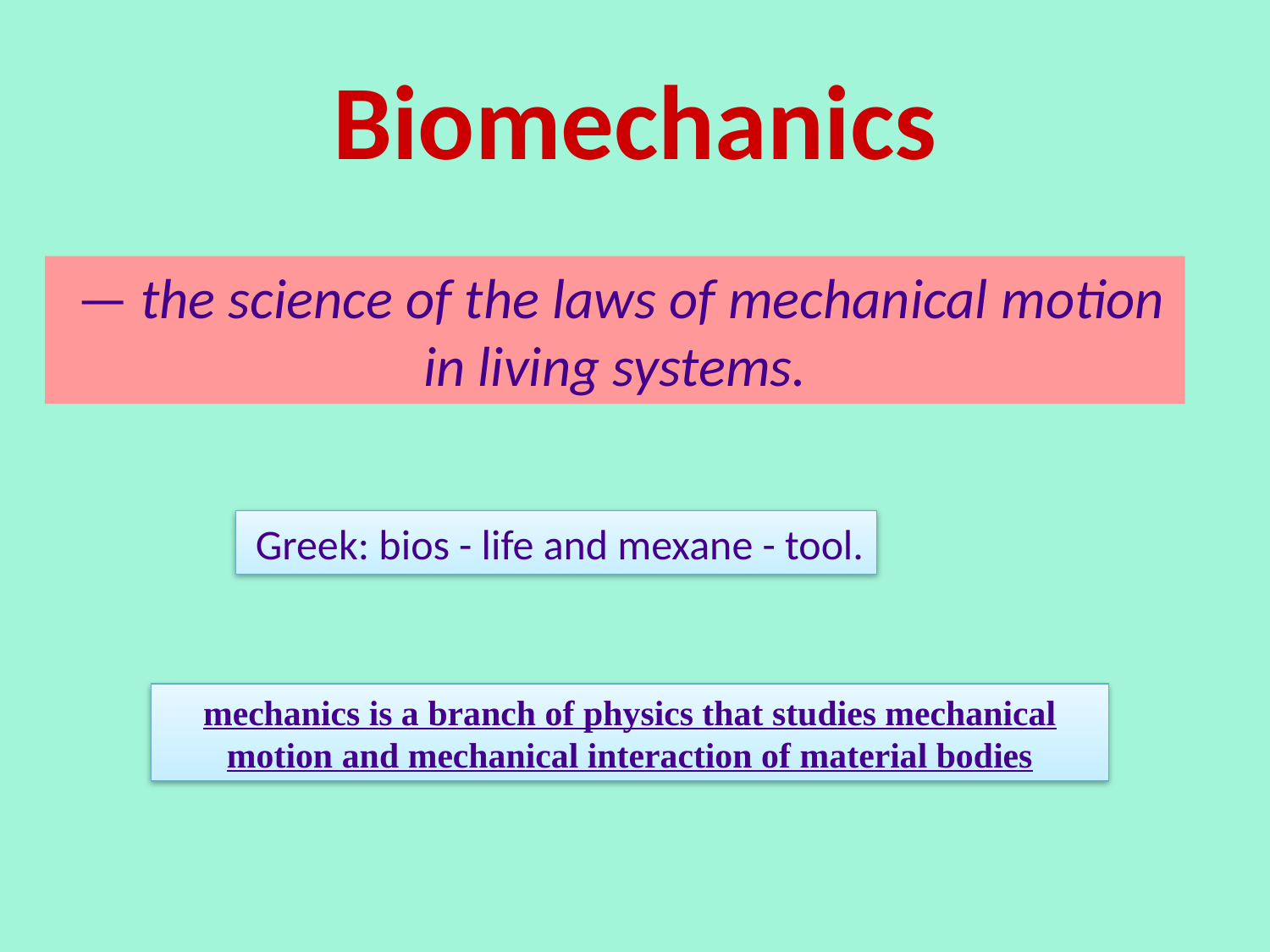

# Biomechanics
 — the science of the laws of mechanical motion in living systems.
 Greek: bios - life and mexane - tool.
mechanics is a branch of physics that studies mechanical motion and mechanical interaction of material bodies